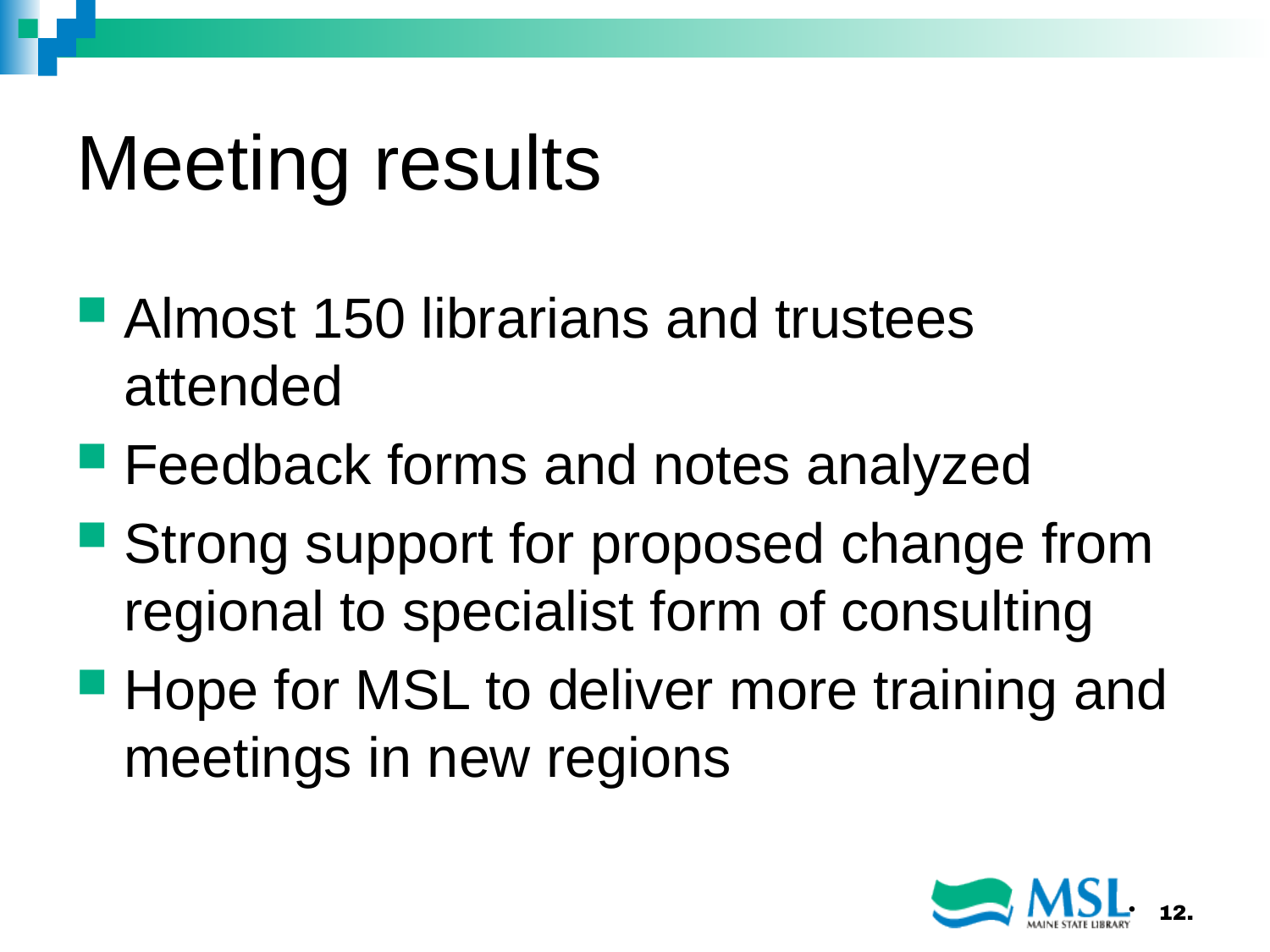

# Meeting results
Almost 150 librarians and trustees attended
Feedback forms and notes analyzed
Strong support for proposed change from regional to specialist form of consulting
Hope for MSL to deliver more training and meetings in new regions
12.